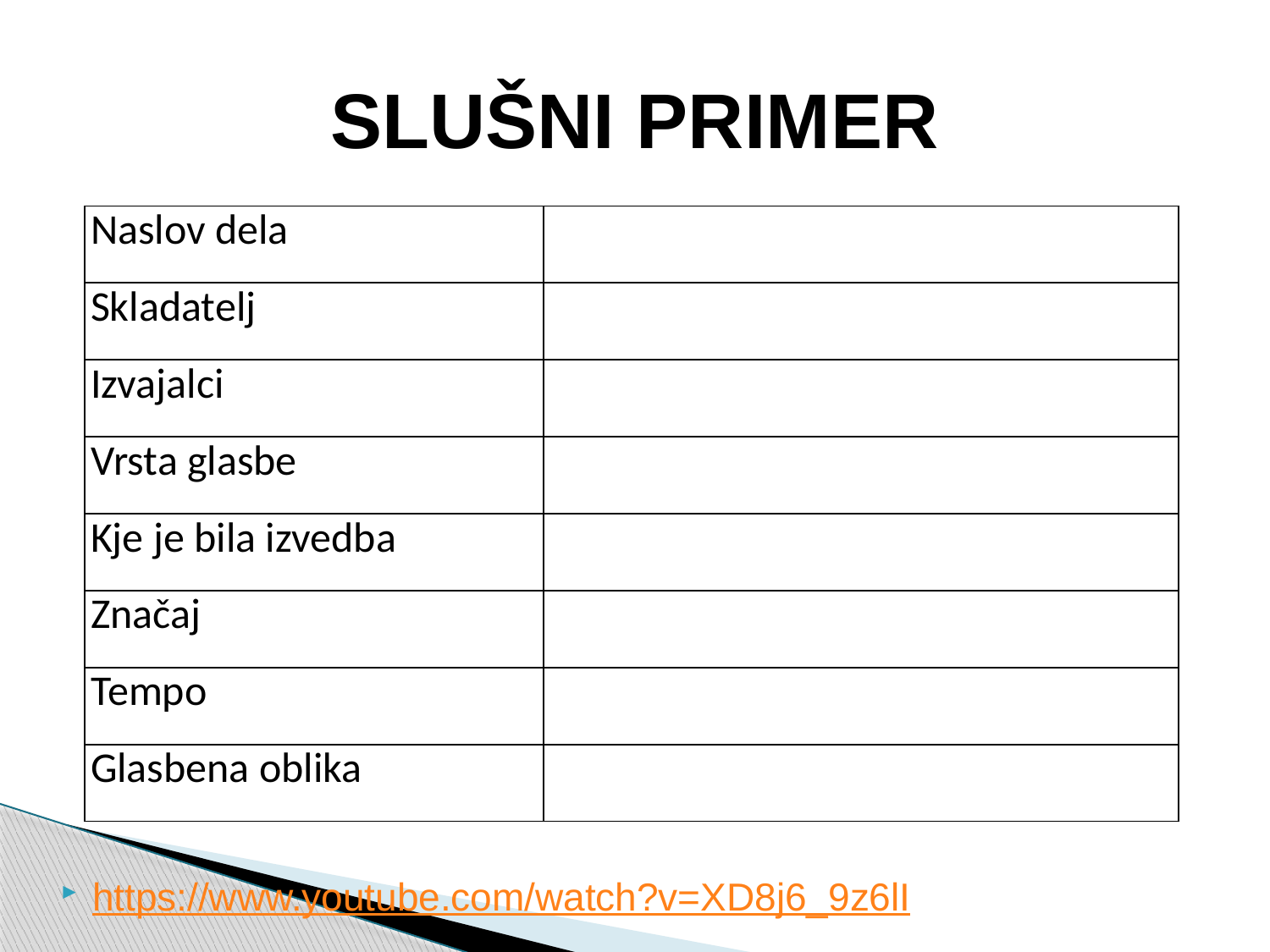

# SLUŠNI PRIMER
| Naslov dela |  |
| --- | --- |
| Skladatelj |  |
| Izvajalci |  |
| Vrsta glasbe |  |
| Kje je bila izvedba |  |
| Značaj |  |
| Tempo |  |
| Glasbena oblika |  |
https://www.youtube.com/watch?v=XD8j6_9z6lI